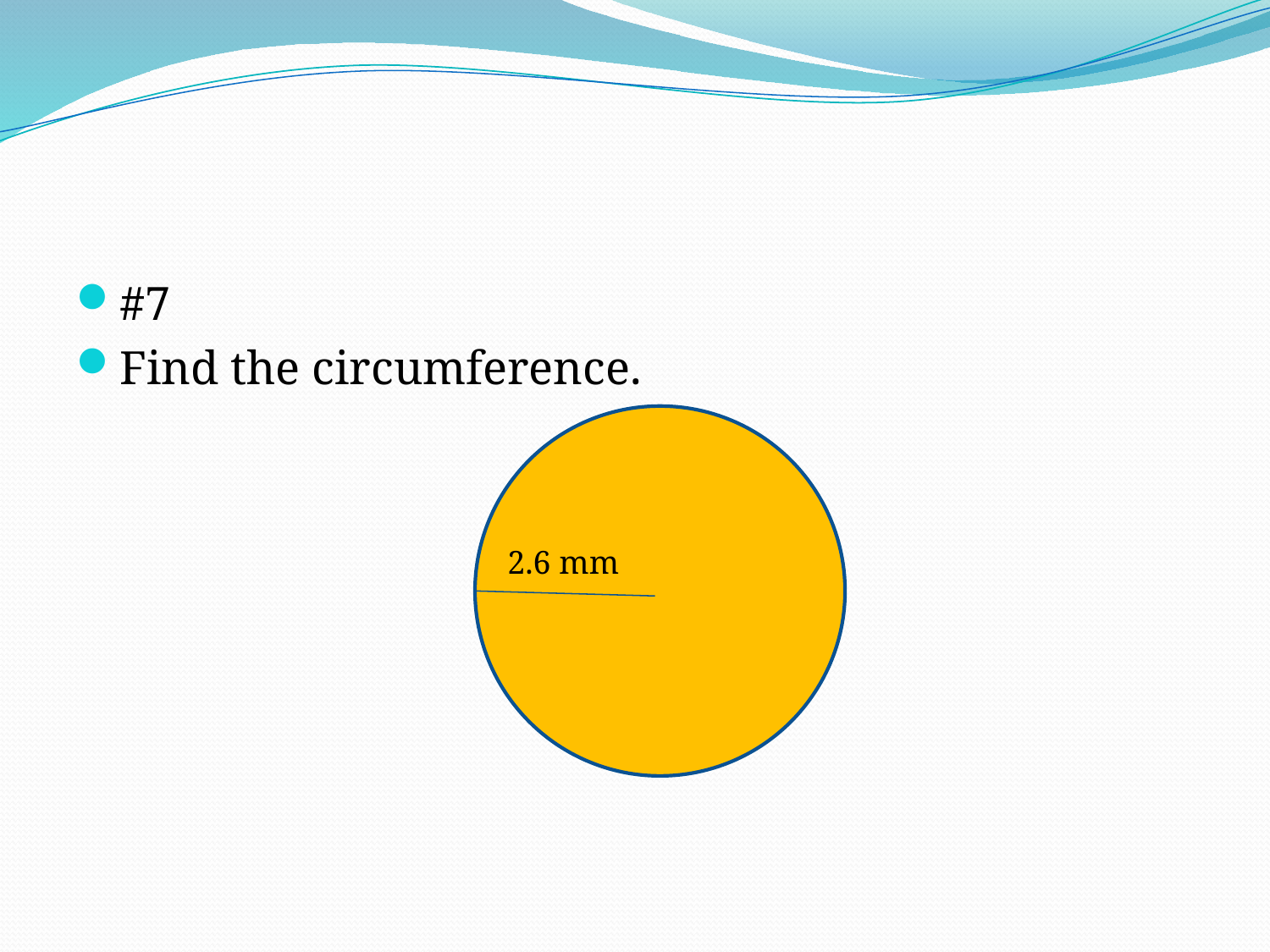

#
#7
Find the circumference.

2.6 mm